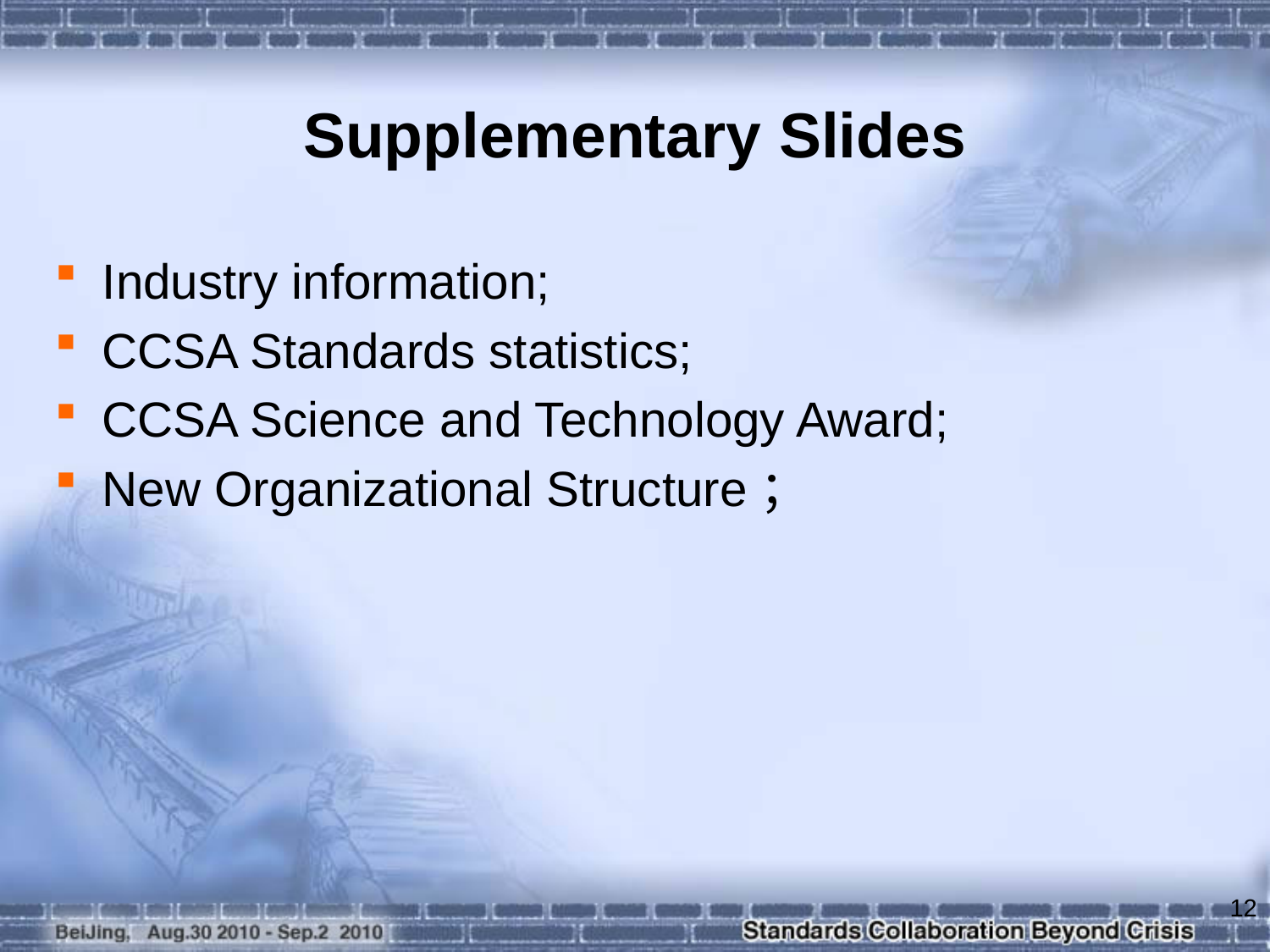

# Supplementary Slides
Industry information;
CCSA Standards statistics;
CCSA Science and Technology Award;
New Organizational Structure；

12